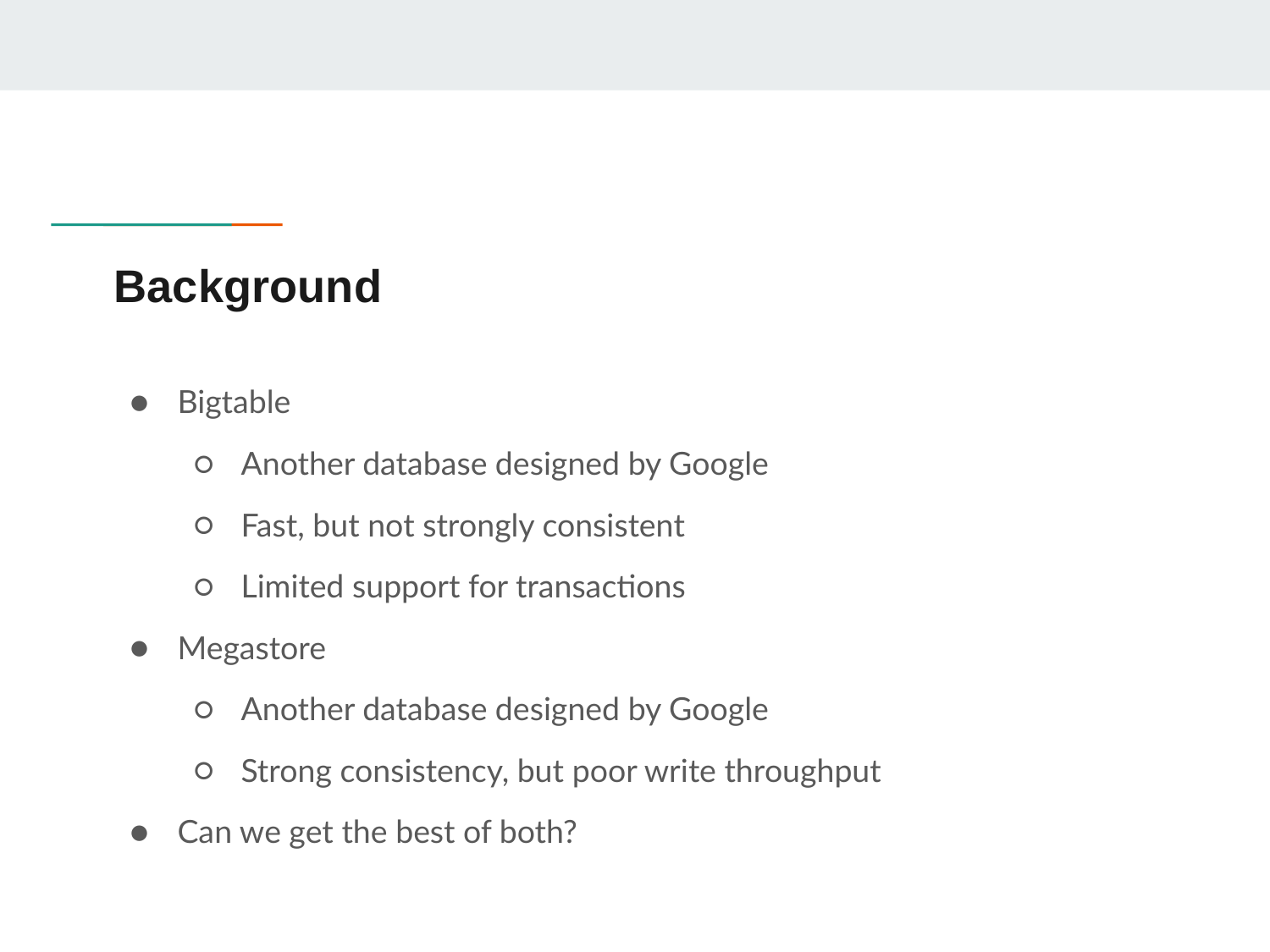

# Background
Bigtable
Another database designed by Google
Fast, but not strongly consistent
Limited support for transactions
Megastore
Another database designed by Google
Strong consistency, but poor write throughput
Can we get the best of both?